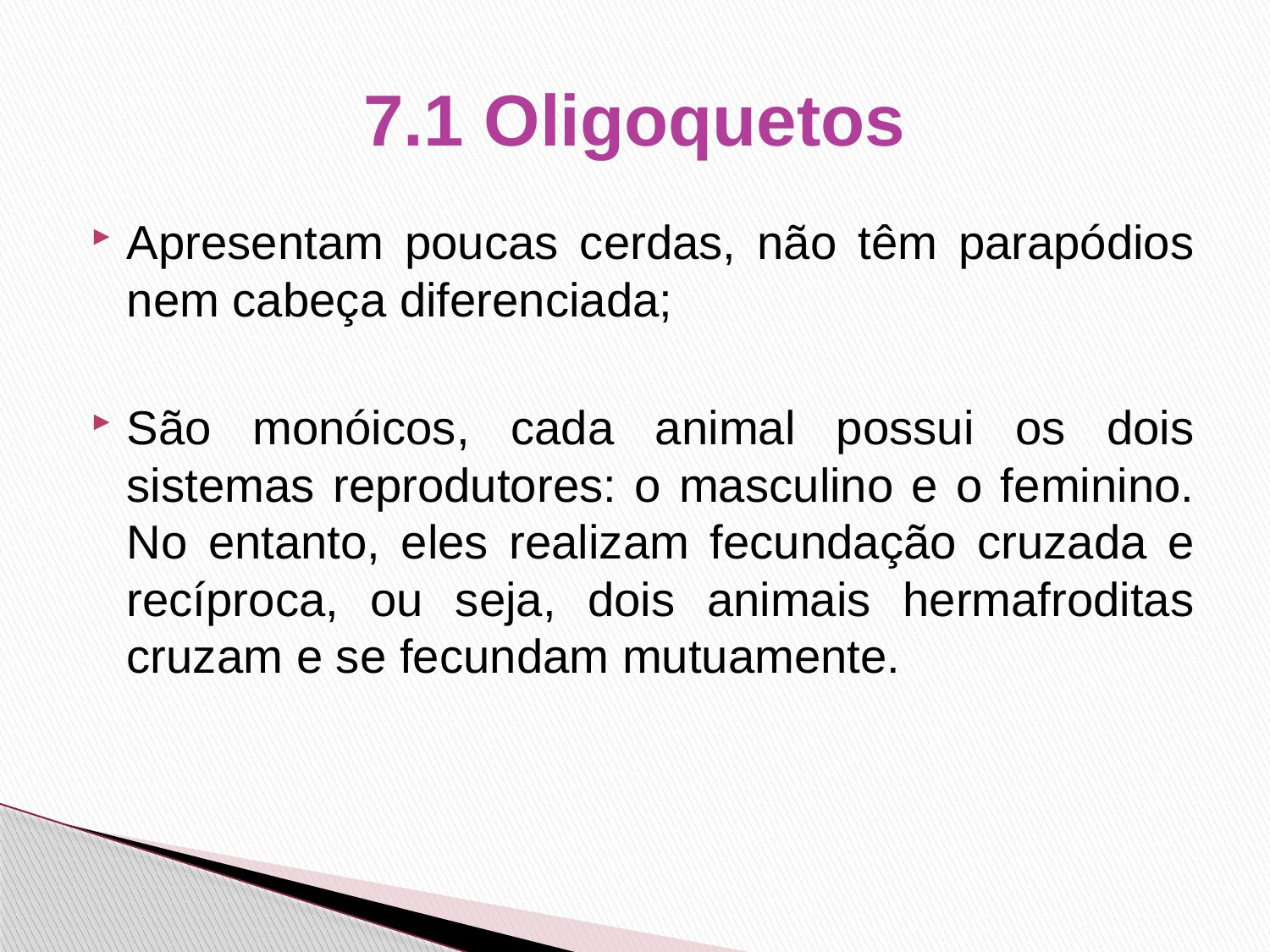

# 7.1 Oligoquetos
Apresentam poucas cerdas, não têm parapódios nem cabeça diferenciada;

São monóicos, cada animal possui os dois sistemas reprodutores: o masculino e o feminino. No entanto, eles realizam fecundação cruzada e recíproca, ou seja, dois animais hermafroditas cruzam e se fecundam mutuamente.